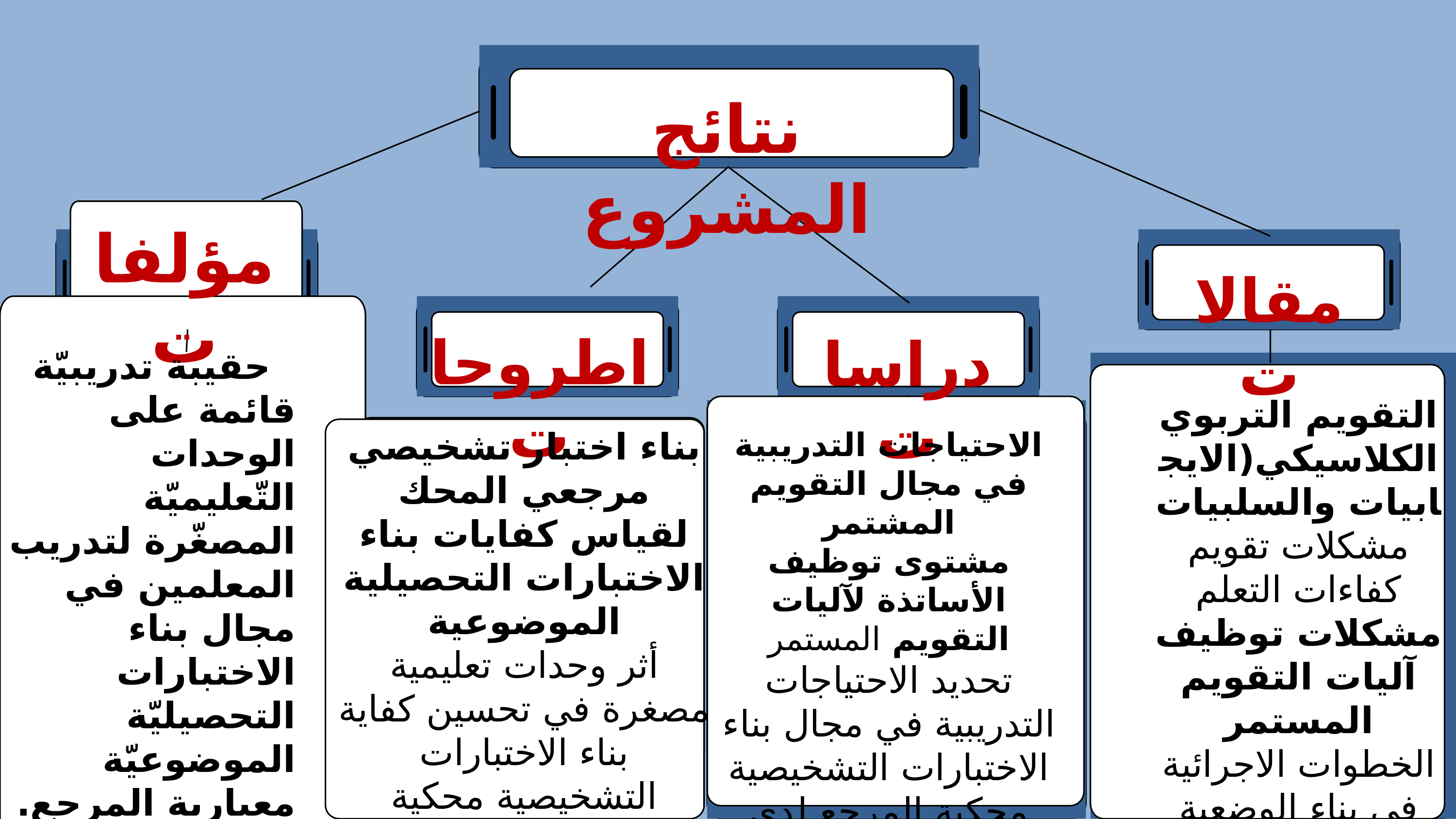

نتائج المشروع

مؤلفات

مقالات

اطروحات
دراسات

  حقيبة تدريبيّة قائمة على الوحدات التّعليميّة المصغّرة لتدريب المعلمين في مجال بناء الاختبارات التحصيليّة الموضوعيّة معيارية المرجع.
    بناء اختبار تشخيصي محكي المرجع لقياس كفاءات بناء الاختبارات التّحصيليّة الموضوعيّة
حقيبة تدريبية في التقويم التشخيصي محكي المرجع

التقويم التربوي الكلاسيكي(الايجابيات والسلبيات
مشكلات تقويم كفاءات التعلم
مشكلات توظيف آليات التقويم المستمر
الخطوات الاجرائية في بناء الوضعية التقويمية وفق المقاربة بالكفاءات

بناء اختبار تشخيصي مرجعي المحك لقياس كفايات بناء الاختبارات التحصيلية الموضوعية
أثر وحدات تعليمية مصغرة في تحسين كفاية بناء الاختبارات التشخيصية محكية المرجع
بناء وتقنين اختبار موضوعي معياري المرجع لقياس الكفايات المعرفية في مجال التقويم التربوي

الاحتياجات التدريبية في مجال التقويم المشتمر
مشتوى توظيف الأساتذة لآليات التقويم المستمر
تحديد الاحتياجات التدريبية في مجال بناء الاختبارات التشخيصية محكية المرجع لدى أساتذة التعليم الثانوي